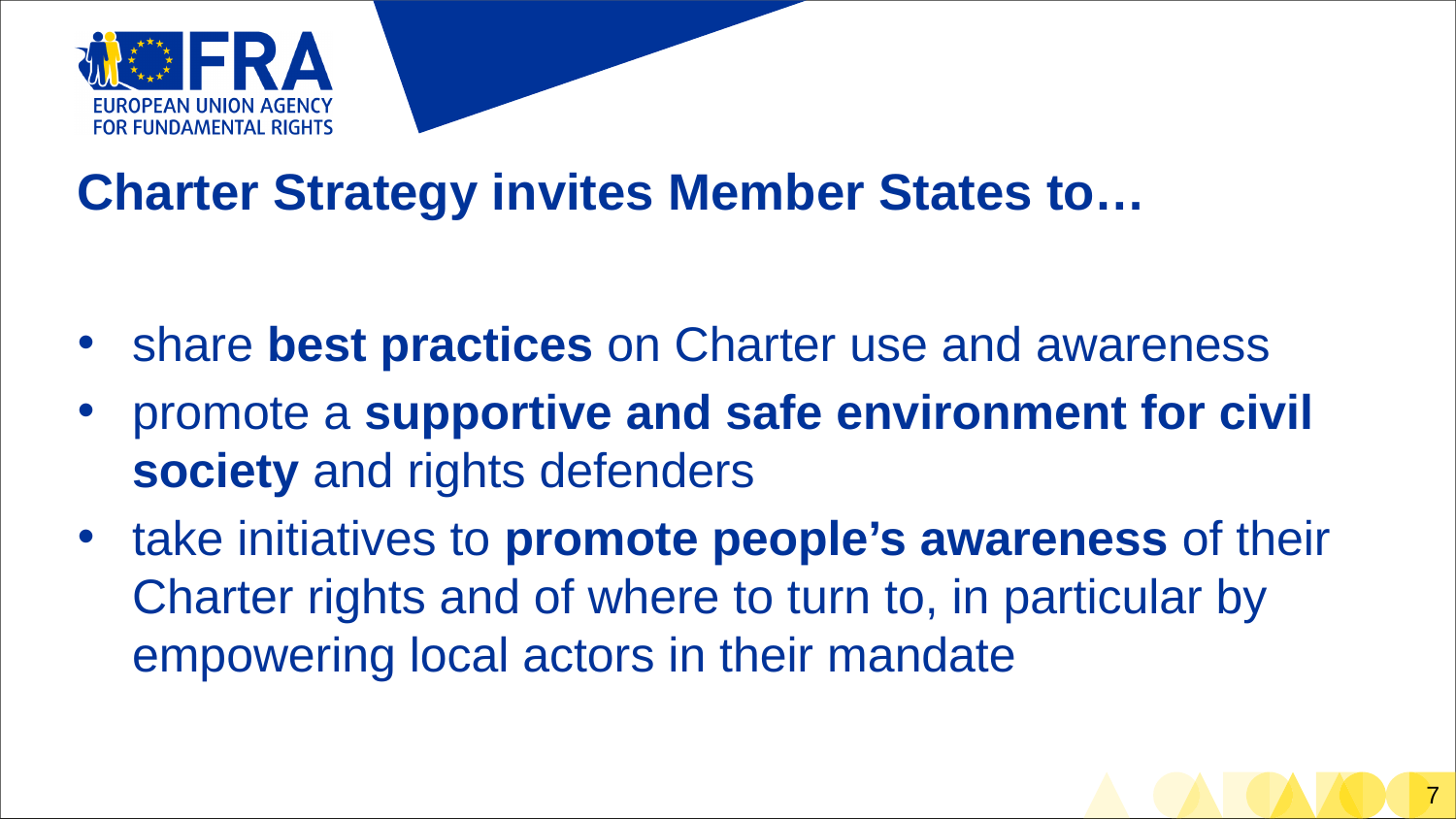

# Charter Strategy invites Member States to…

share best practices on Charter use and awareness
promote a supportive and safe environment for civil society and rights defenders
take initiatives to promote people’s awareness of their Charter rights and of where to turn to, in particular by empowering local actors in their mandate